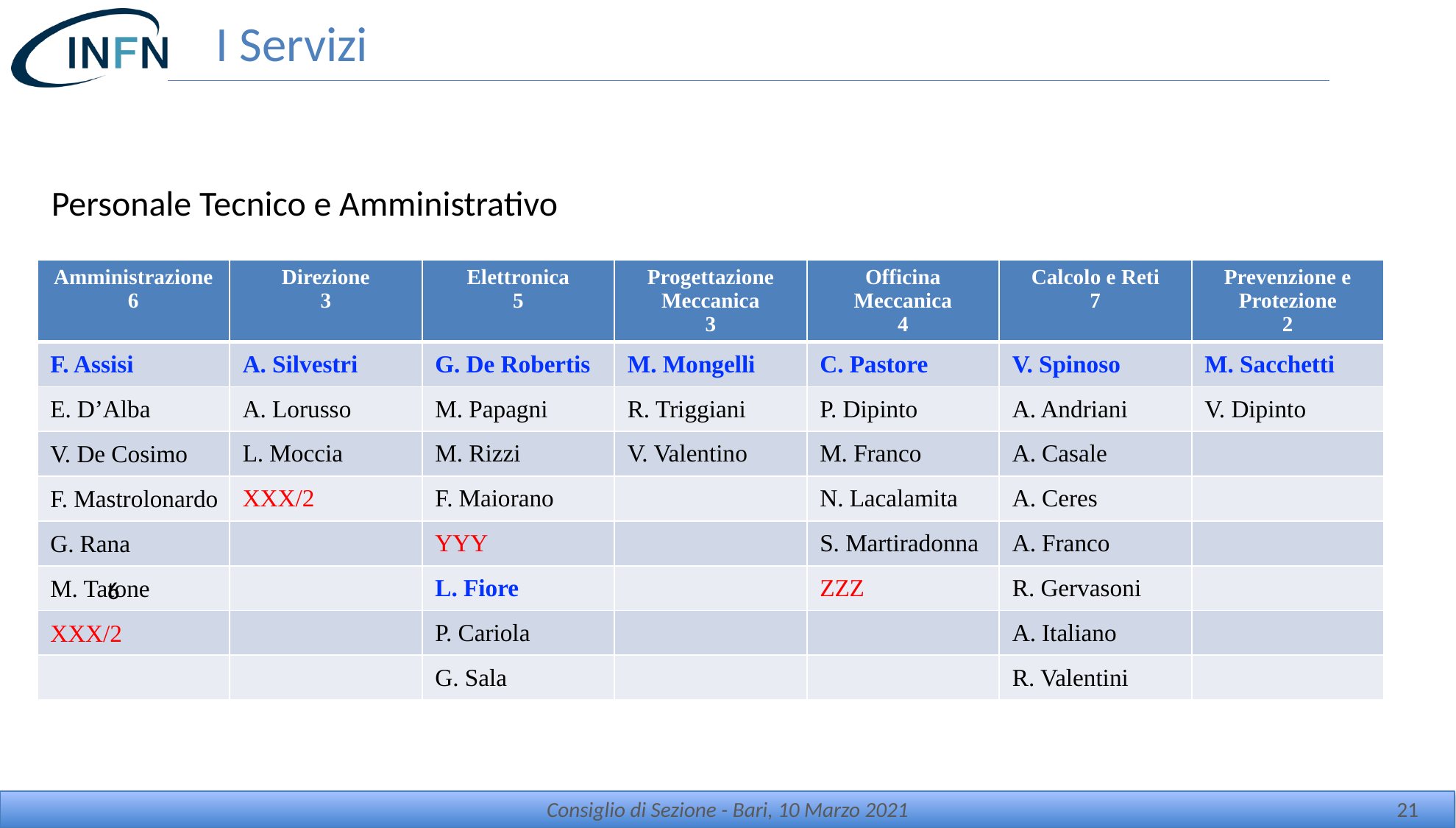

# I Servizi
Personale Tecnico e Amministrativo
| Amministrazione 6 | Direzione 3 | Elettronica 5 | Progettazione Meccanica 3 | Officina Meccanica 4 | Calcolo e Reti 7 | Prevenzione e Protezione 2 |
| --- | --- | --- | --- | --- | --- | --- |
| F. Assisi | A. Silvestri | G. De Robertis | M. Mongelli | C. Pastore | V. Spinoso | M. Sacchetti |
| E. D’Alba | A. Lorusso | M. Papagni | R. Triggiani | P. Dipinto | A. Andriani | V. Dipinto |
| V. De Cosimo | L. Moccia | M. Rizzi | V. Valentino | M. Franco | A. Casale |  |
| F. Mastrolonardo | XXX/2 | F. Maiorano |  | N. Lacalamita | A. Ceres |  |
| G. Rana |  | YYY |  | S. Martiradonna | A. Franco |  |
| M. Tatone |  | L. Fiore |  | ZZZ | R. Gervasoni |  |
| XXX/2 |  | P. Cariola |  |  | A. Italiano |  |
|  |  | G. Sala |  |  | R. Valentini |  |
6
Consiglio di Sezione - Bari, 10 Marzo 2021
21